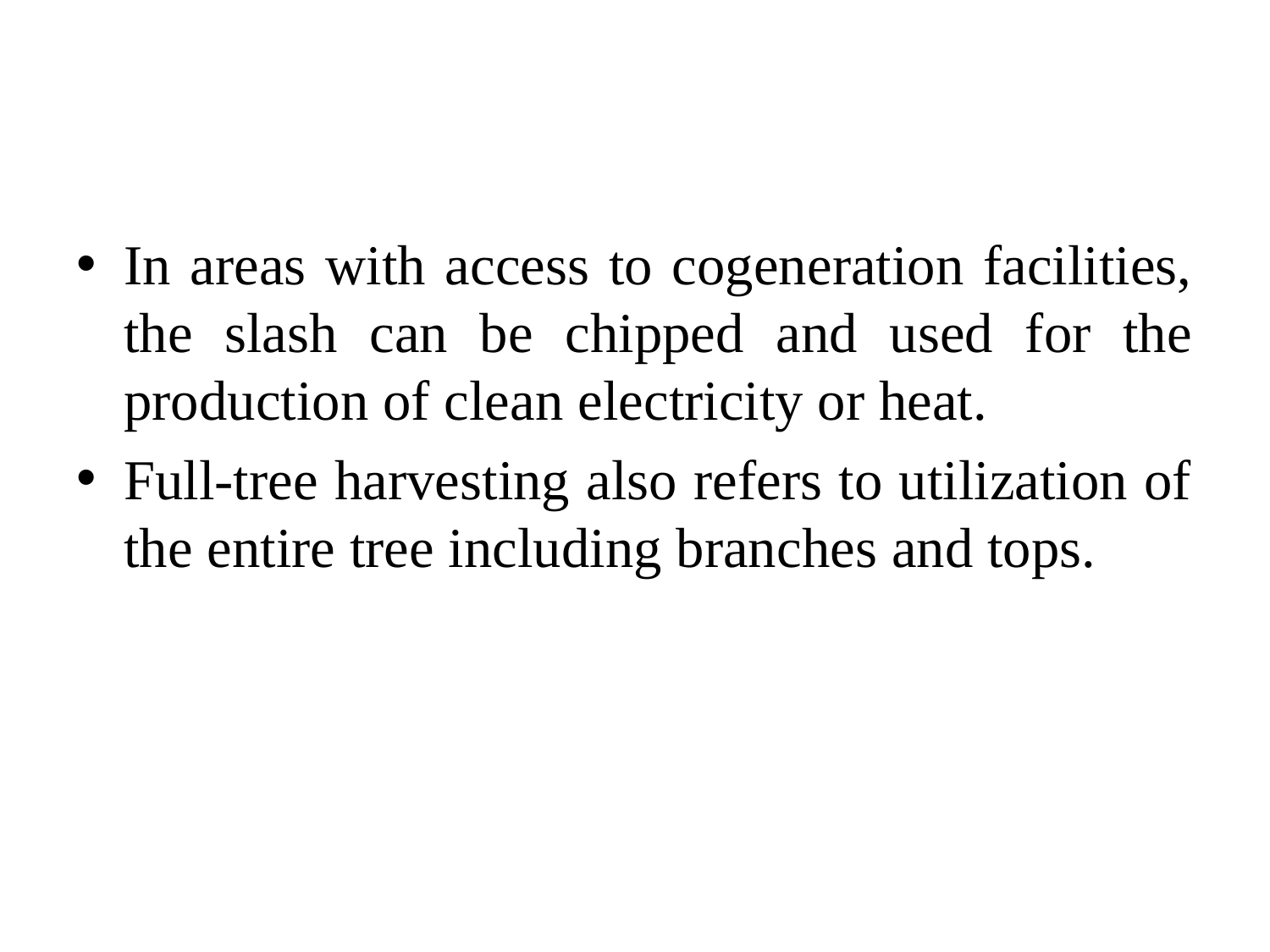

In areas with access to cogeneration facilities, the slash can be chipped and used for the production of clean electricity or heat.
Full-tree harvesting also refers to utilization of the entire tree including branches and tops.